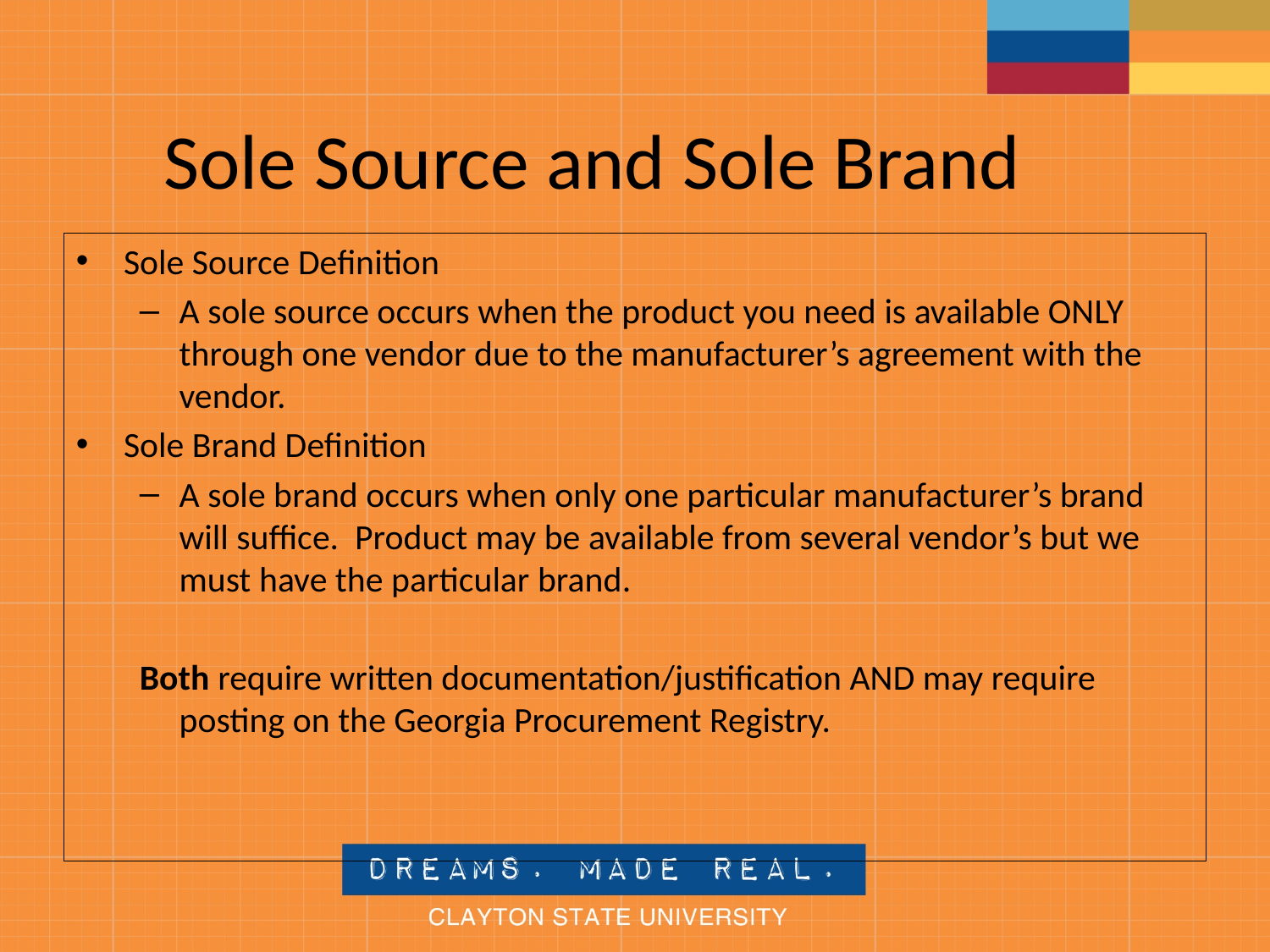

# Sole Source and Sole Brand
Sole Source Definition
A sole source occurs when the product you need is available ONLY through one vendor due to the manufacturer’s agreement with the vendor.
Sole Brand Definition
A sole brand occurs when only one particular manufacturer’s brand will suffice.  Product may be available from several vendor’s but we must have the particular brand.

Both require written documentation/justification AND may require posting on the Georgia Procurement Registry.